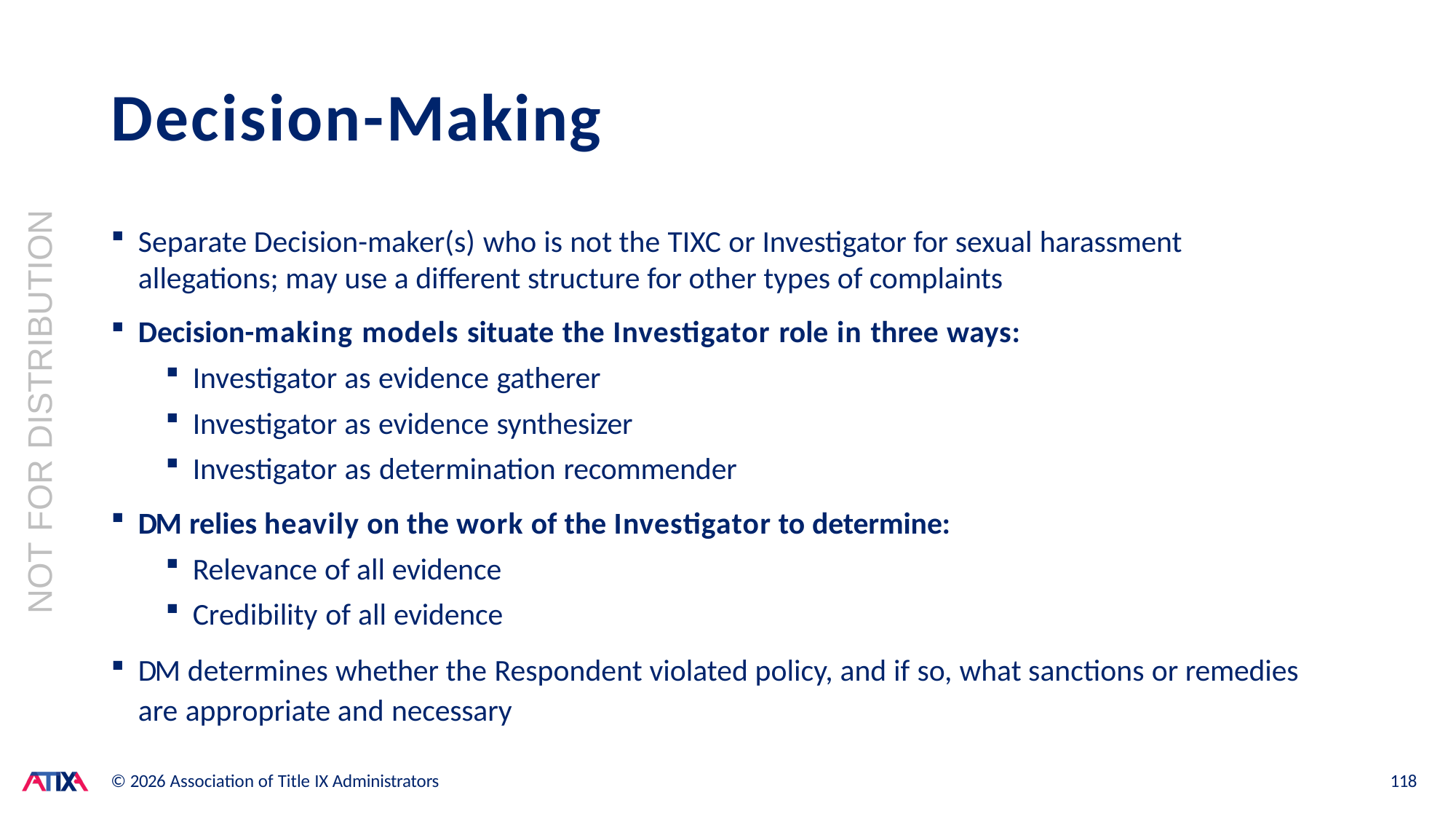

# Decision-Making
NOT FOR DISTRIBUTION
Separate Decision-maker(s) who is not the TIXC or Investigator for sexual harassment allegations; may use a different structure for other types of complaints
Decision-making models situate the Investigator role in three ways:
Investigator as evidence gatherer
Investigator as evidence synthesizer
Investigator as determination recommender
DM relies heavily on the work of the Investigator to determine:
Relevance of all evidence
Credibility of all evidence
DM determines whether the Respondent violated policy, and if so, what sanctions or remedies are appropriate and necessary
© 2026 Association of Title IX Administrators
118